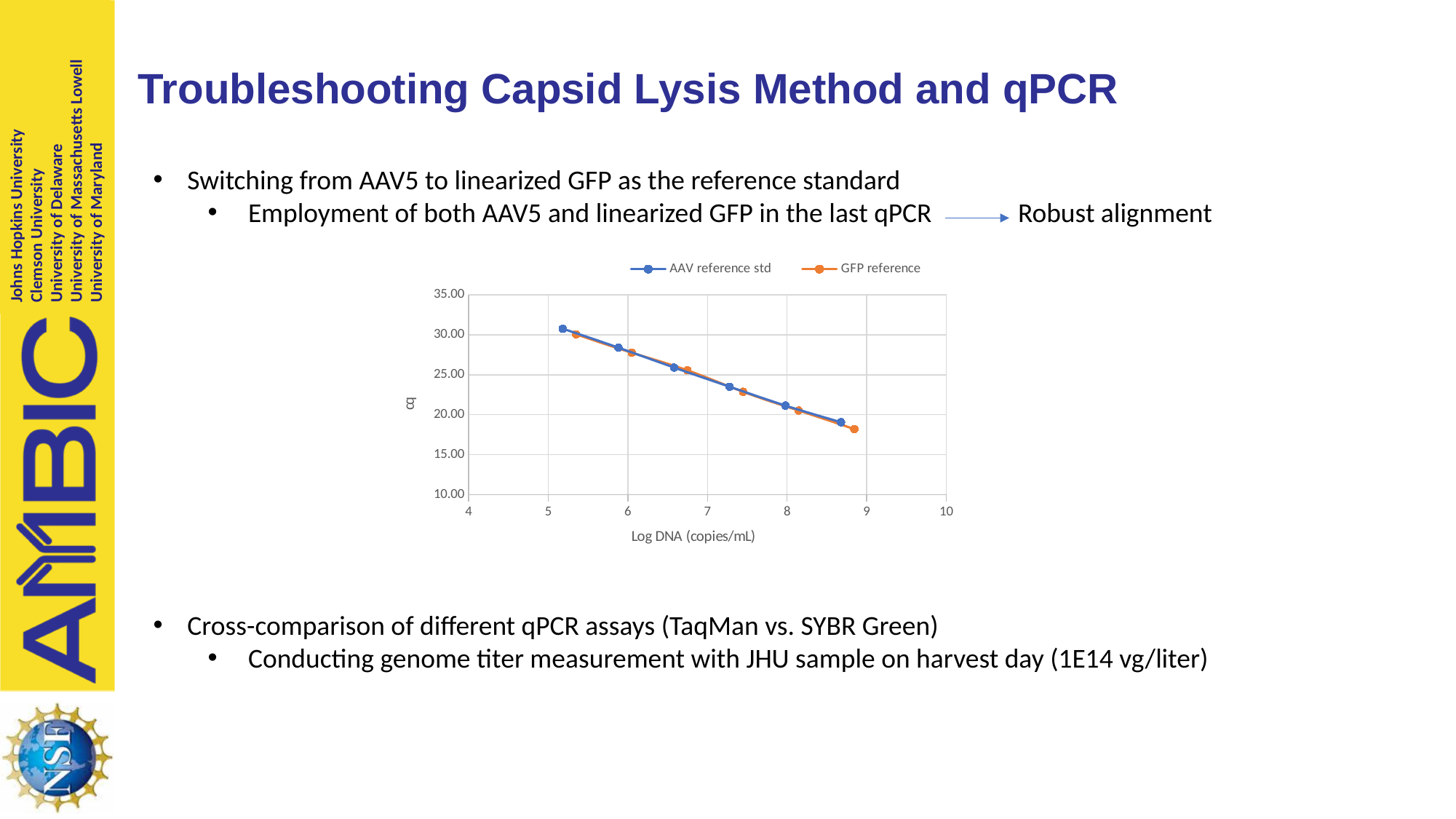

# Troubleshooting Capsid Lysis Method and qPCR
Switching from AAV5 to linearized GFP as the reference standard
 Employment of both AAV5 and linearized GFP in the last qPCR              Robust alignment

### Chart

| Category |  |  |
|---|---|---|
Cross-comparison of different qPCR assays (TaqMan vs. SYBR Green)
 Conducting genome titer measurement with JHU sample on harvest day (1E14 vg/liter)